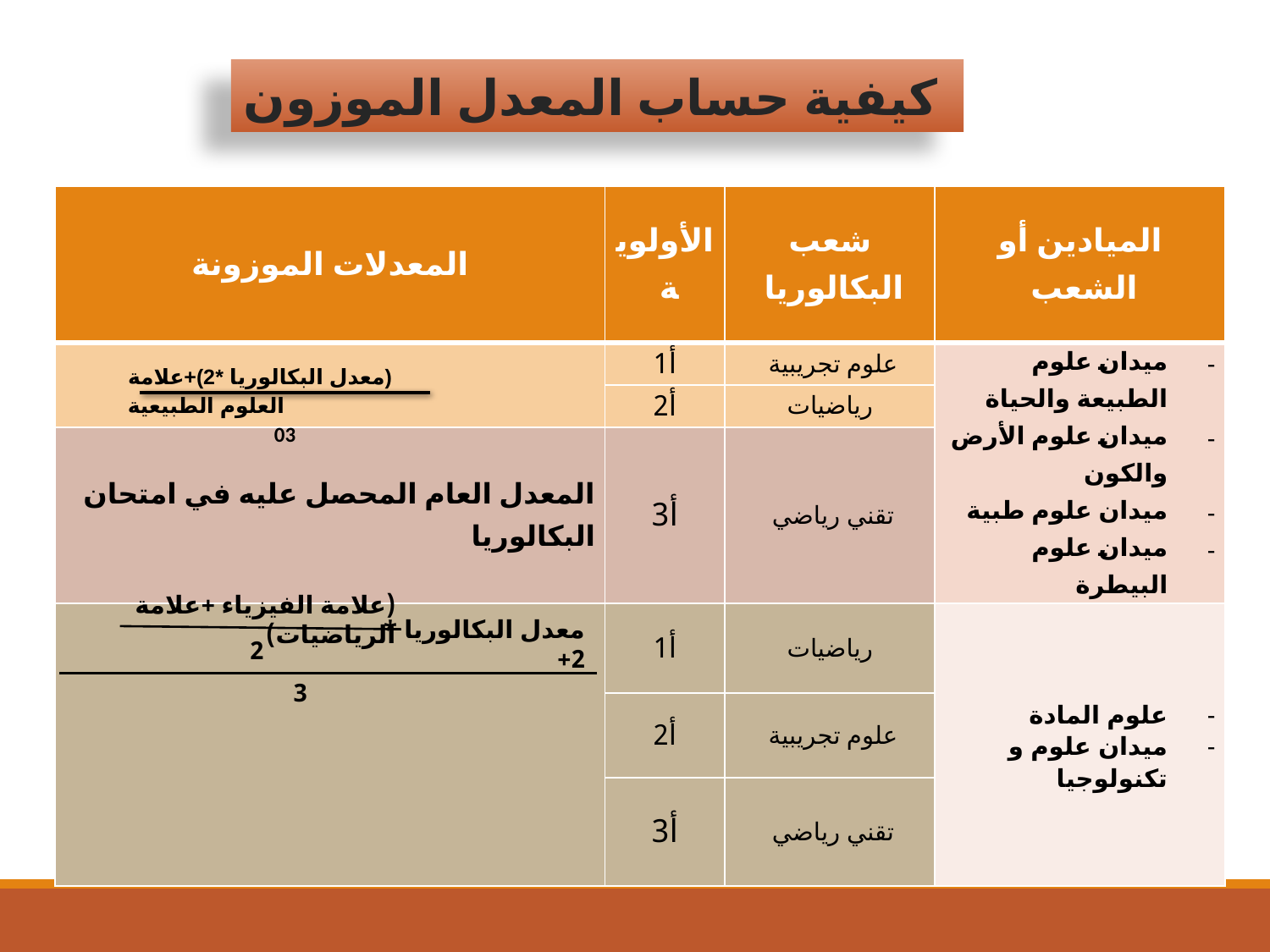

كيفية حساب المعدل الموزون
| المعدلات الموزونة | الأولوية | شعب البكالوريا | الميادين أو الشعب |
| --- | --- | --- | --- |
|  | أ1 | علوم تجريبية | ميدان علوم الطبيعة والحياة ميدان علوم الأرض والكون ميدان علوم طبية ميدان علوم البيطرة |
|  | أ2 | رياضيات |  |
| المعدل العام المحصل عليه في امتحان البكالوريا | أ3 | تقني رياضي |  |
|  | أ1 | رياضيات | علوم المادة ميدان علوم و تكنولوجيا |
|  | أ2 | علوم تجريبية |  |
|  | أ3 | تقني رياضي |  |
 (معدل البكالوريا *2)+علامة العلوم الطبيعية
03
(علامة الفيزياء +علامة الرياضيات)
معدل البكالوريا * 2+
2
3